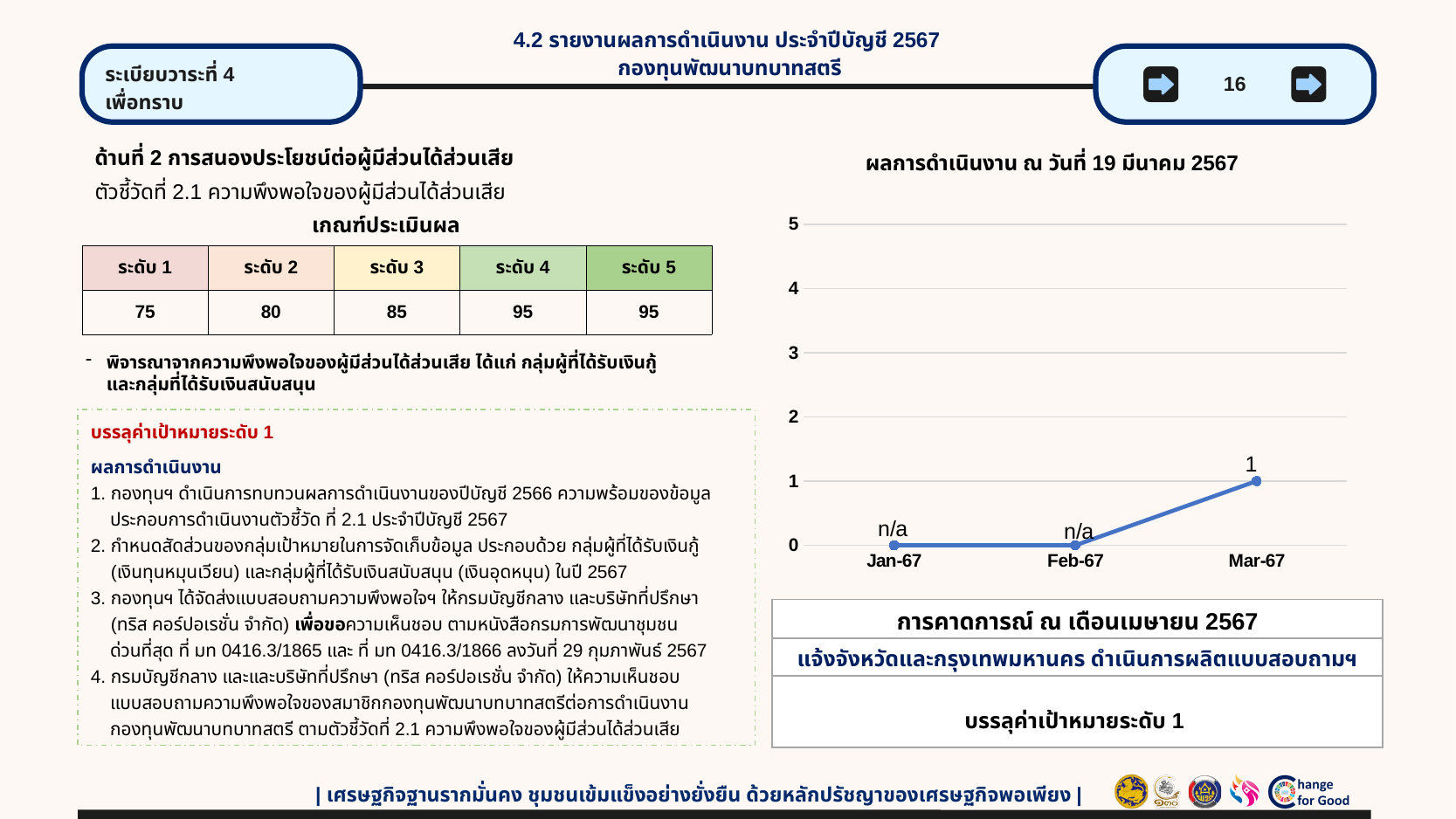

4.2 รายงานผลการดำเนินงาน ประจำปีบัญชี 2567
กองทุนพัฒนาบทบาทสตรี

ระเบียบวาระที่ 4
เพื่อทราบ

16

ด้านที่ 2 การสนองประโยชน์ต่อผู้มีส่วนได้ส่วนเสีย
ตัวชี้วัดที่ 2.1 ความพึงพอใจของผู้มีส่วนได้ส่วนเสีย
|  |  |
| --- | --- |
ผลการดำเนินงาน ณ วันที่ 19 มีนาคม 2567

### Chart

| Category | ผลการดำเนินงาน |
|---|---|
| 243619 | 0.0 |
| 243650 | 0.0 |
| 243678 | 1.0 |
เกณฑ์ประเมินผล
| ระดับ 1 | ระดับ 2 | ระดับ 3 | ระดับ 4 | ระดับ 5 |
| --- | --- | --- | --- | --- |
| 75 | 80 | 85 | 95 | 95 |
พิจารณาจากความพึงพอใจของผู้มีส่วนได้ส่วนเสีย ได้แก่ กลุ่มผู้ที่ได้รับเงินกู้
และกลุ่มที่ได้รับเงินสนับสนุน
บรรลุค่าเป้าหมายระดับ 1
ผลการดำเนินงาน
1. กองทุนฯ ดำเนินการทบทวนผลการดำเนินงานของปีบัญชี 2566 ความพร้อมของข้อมูล
    ประกอบการดำเนินงานตัวชี้วัด ที่ 2.1 ประจำปีบัญชี 2567
2. กำหนดสัดส่วนของกลุ่มเป้าหมายในการจัดเก็บข้อมูล ประกอบด้วย กลุ่มผู้ที่ได้รับเงินกู้
    (เงินทุนหมุนเวียน) และกลุ่มผู้ที่ได้รับเงินสนับสนุน (เงินอุดหนุน) ในปี 2567
3. กองทุนฯ ได้จัดส่งแบบสอบถามความพึงพอใจฯ ให้กรมบัญชีกลาง และบริษัทที่ปรึกษา
    (ทริส คอร์ปอเรชั่น จำกัด) เพื่อขอความเห็นชอบ ตามหนังสือกรมการพัฒนาชุมชน
    ด่วนที่สุด ที่ มท 0416.3/1865 และ ที่ มท 0416.3/1866 ลงวันที่ 29 กุมภาพันธ์ 2567
4. กรมบัญชีกลาง และและบริษัทที่ปรึกษา (ทริส คอร์ปอเรชั่น จำกัด) ให้ความเห็นชอบ
    แบบสอบถามความพึงพอใจของสมาชิกกองทุนพัฒนาบทบาทสตรีต่อการดำเนินงาน
    กองทุนพัฒนาบทบาทสตรี ตามตัวชี้วัดที่ 2.1 ความพึงพอใจของผู้มีส่วนได้ส่วนเสีย
| การคาดการณ์ ณ เดือนเมษายน 2567 |
| --- |
| แจ้งจังหวัดและกรุงเทพมหานคร ดำเนินการผลิตแบบสอบถามฯ |
| บรรลุค่าเป้าหมายระดับ 1 |

| เศรษฐกิจฐานรากมั่นคง ชุมชนเข้มแข็งอย่างยั่งยืน ด้วยหลักปรัชญาของเศรษฐกิจพอเพียง |